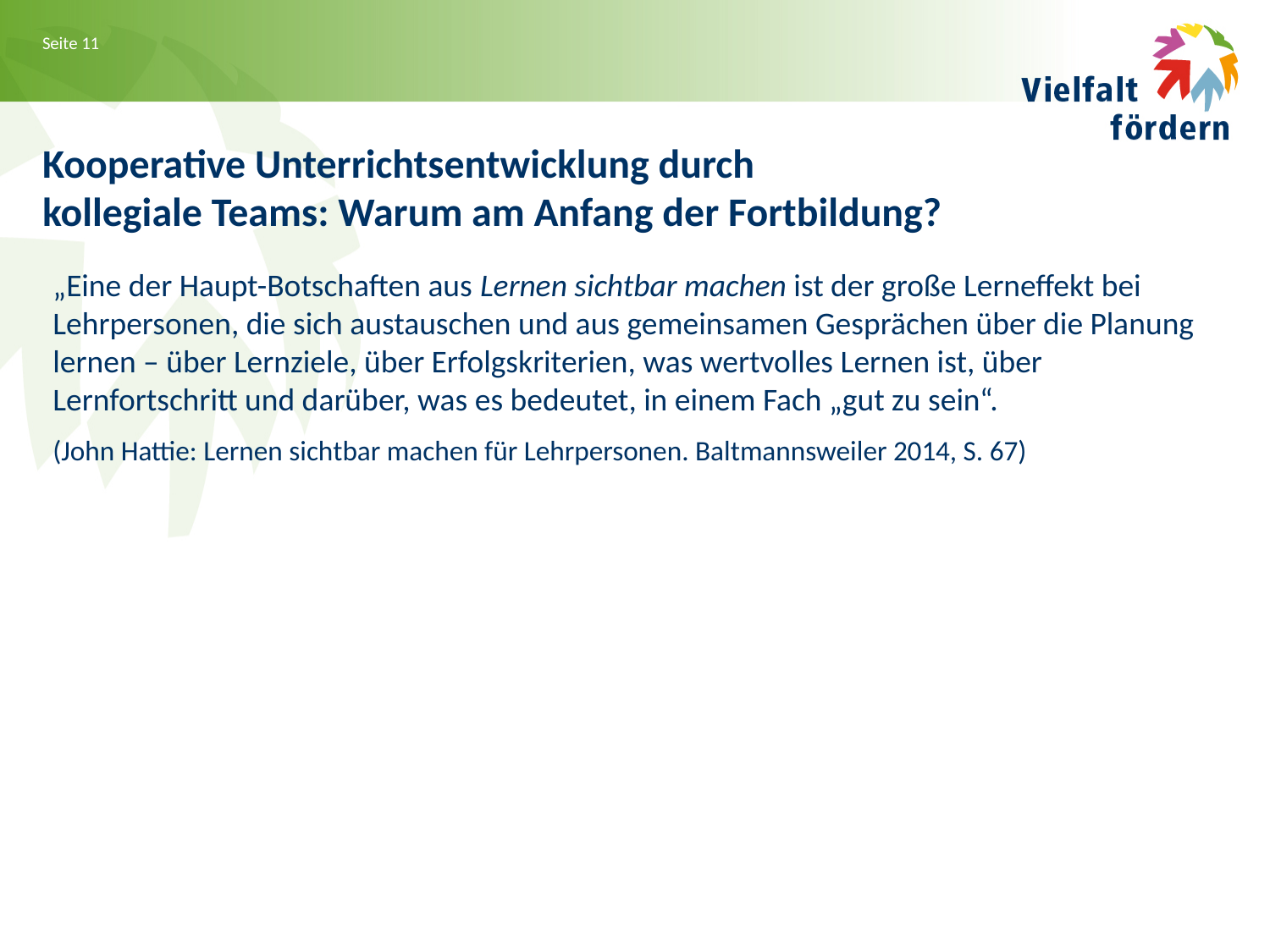

# Kooperative Unterrichtsentwicklung durch kollegiale Teams: Warum am Anfang der Fortbildung?
„Eine der Haupt-Botschaften aus Lernen sichtbar machen ist der große Lerneffekt bei Lehrpersonen, die sich austauschen und aus gemeinsamen Gesprächen über die Planung lernen – über Lernziele, über Erfolgskriterien, was wertvolles Lernen ist, über Lernfortschritt und darüber, was es bedeutet, in einem Fach „gut zu sein“.
(John Hattie: Lernen sichtbar machen für Lehrpersonen. Baltmannsweiler 2014, S. 67)